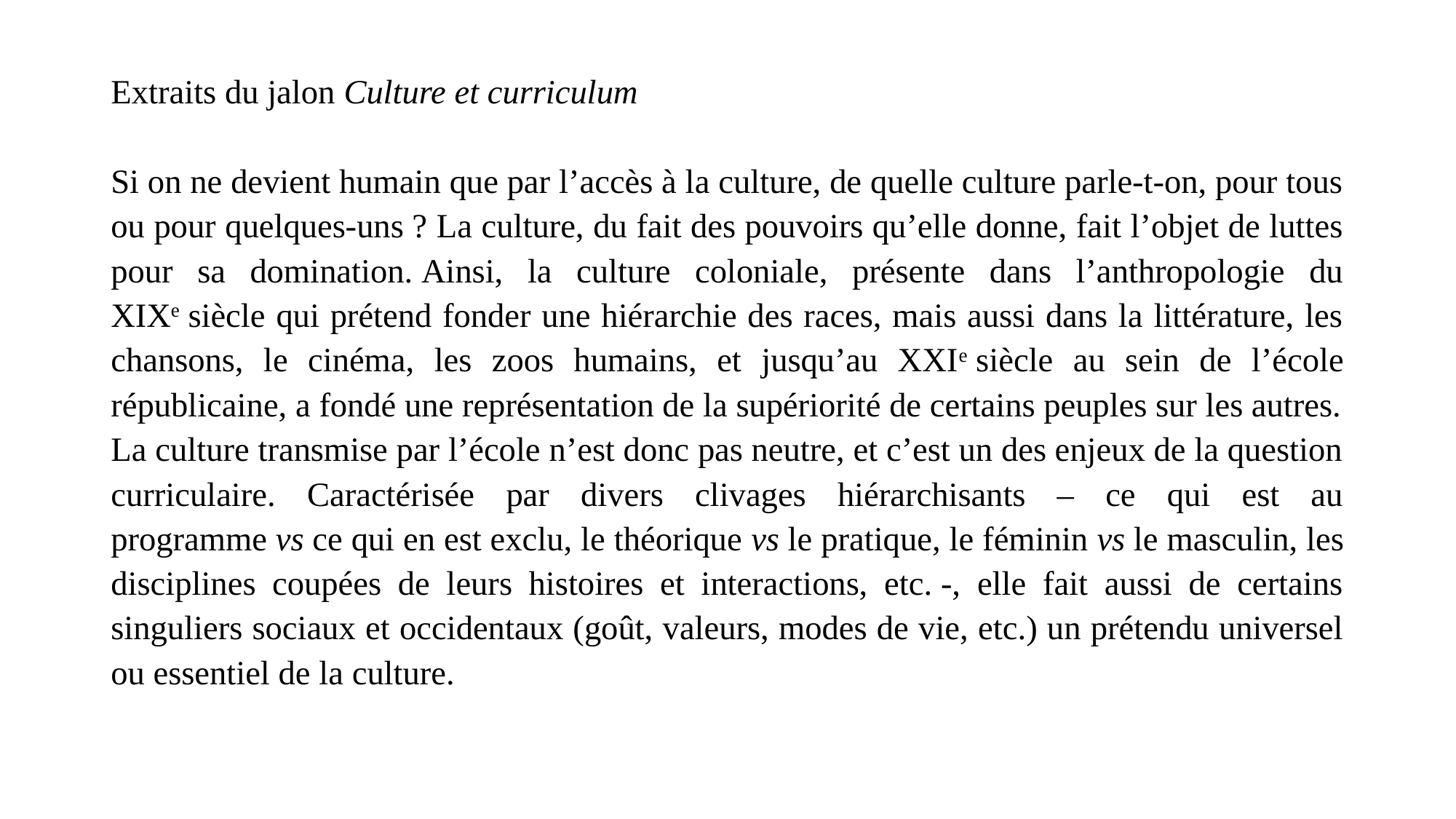

Extraits du jalon Culture et curriculum

Si on ne devient humain que par l’accès à la culture, de quelle culture parle-t-on, pour tous ou pour quelques-uns ? La culture, du fait des pouvoirs qu’elle donne, fait l’objet de luttes pour sa domination. Ainsi, la culture coloniale, présente dans l’anthropologie du XIXe siècle qui prétend fonder une hiérarchie des races, mais aussi dans la littérature, les chansons, le cinéma, les zoos humains, et jusqu’au XXIe siècle au sein de l’école républicaine, a fondé une représentation de la supériorité de certains peuples sur les autres.
La culture transmise par l’école n’est donc pas neutre, et c’est un des enjeux de la question curriculaire. Caractérisée par divers clivages hiérarchisants – ce qui est au programme vs ce qui en est exclu, le théorique vs le pratique, le féminin vs le masculin, les disciplines coupées de leurs histoires et interactions, etc. -, elle fait aussi de certains singuliers sociaux et occidentaux (goût, valeurs, modes de vie, etc.) un prétendu universel ou essentiel de la culture.